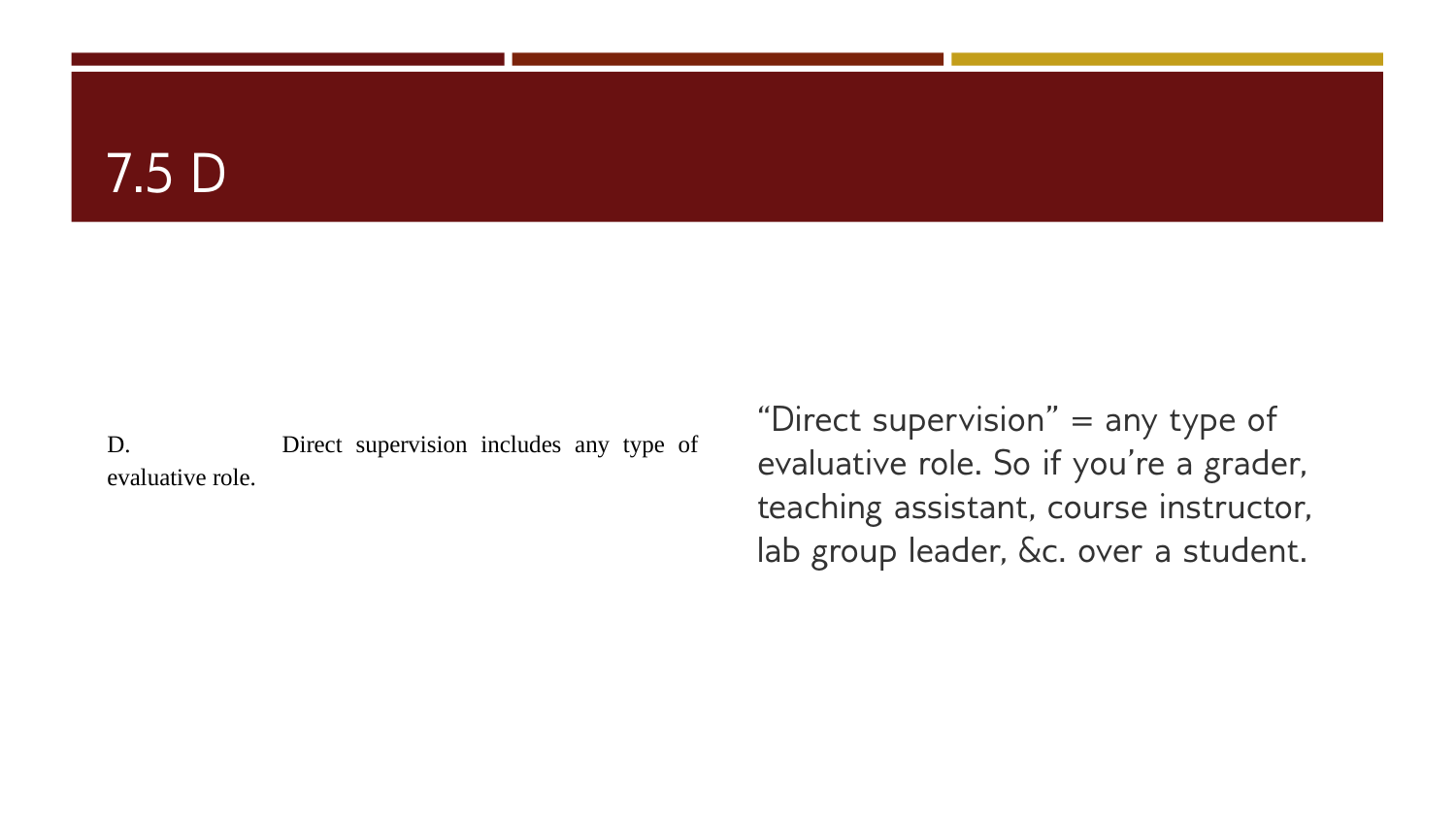

# 7.5 D
D.    	Direct supervision includes any type of evaluative role.

“Direct supervision” = any type of evaluative role. So if you’re a grader, teaching assistant, course instructor, lab group leader, &c. over a student.